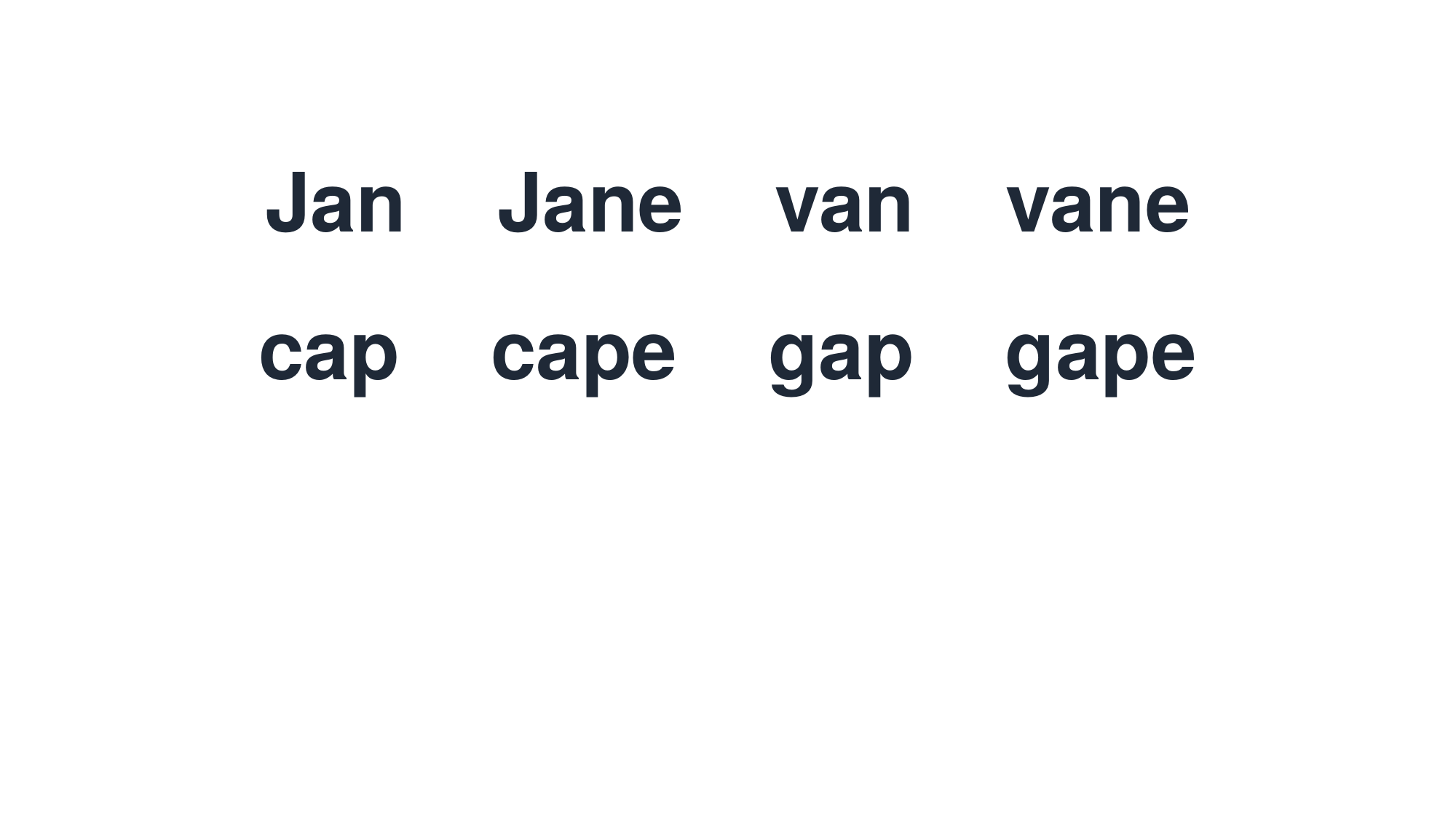

Jan    Jane    van    vane
cap    cape    gap    gape